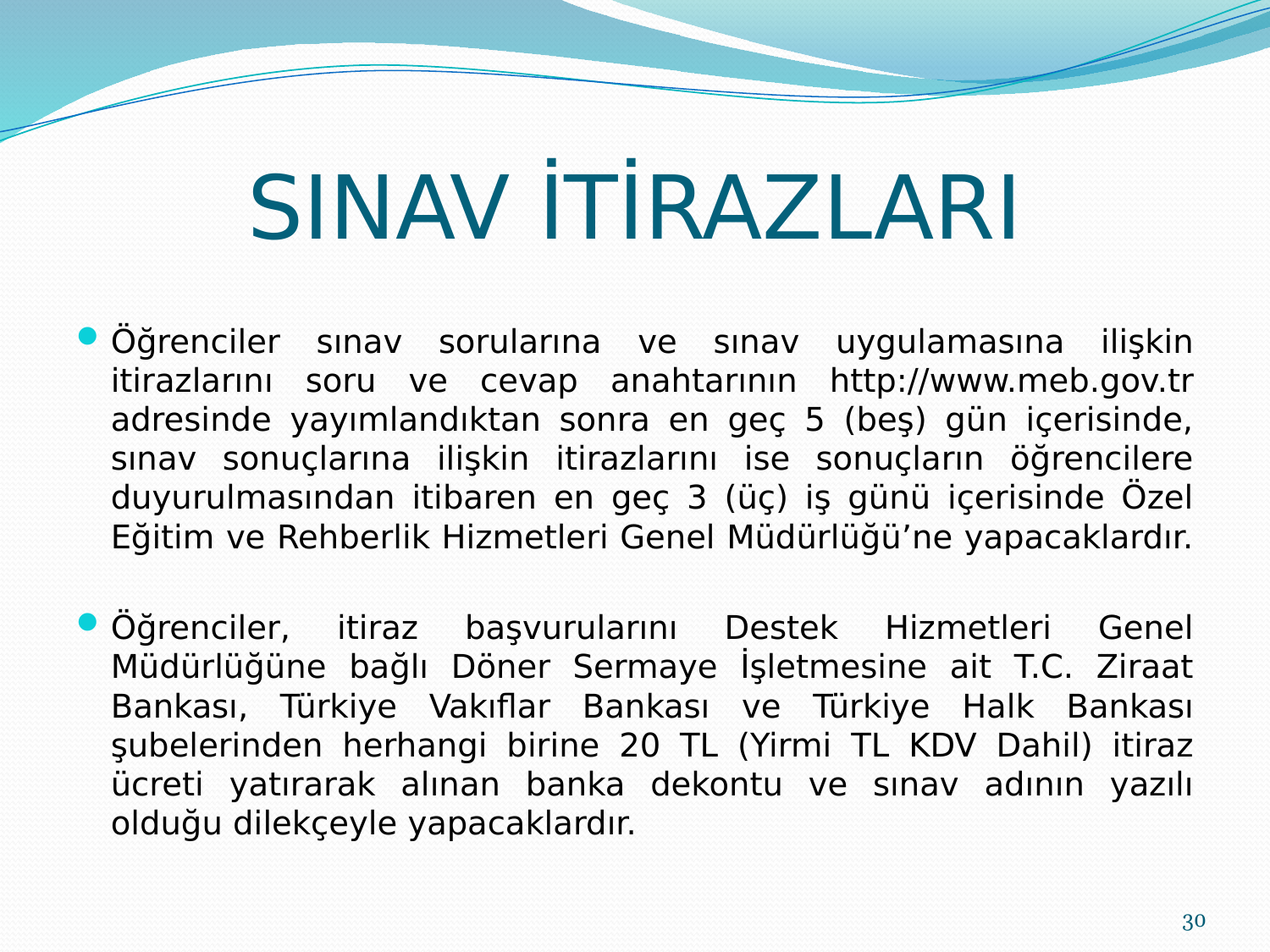

# SINAV İTİRAZLARI

Öğrenciler sınav sorularına ve sınav uygulamasına ilişkin itirazlarını soru ve cevap anahtarının http://www.meb.gov.tr adresinde yayımlandıktan sonra en geç 5 (beş) gün içerisinde, sınav sonuçlarına ilişkin itirazlarını ise sonuçların öğrencilere duyurulmasından itibaren en geç 3 (üç) iş günü içerisinde Özel Eğitim ve Rehberlik Hizmetleri Genel Müdürlüğü’ne yapacaklardır.

Öğrenciler, itiraz başvurularını Destek Hizmetleri Genel Müdürlüğüne bağlı Döner Sermaye İşletmesine ait T.C. Ziraat Bankası, Türkiye Vakıflar Bankası ve Türkiye Halk Bankası şubelerinden herhangi birine 20 TL (Yirmi TL KDV Dahil) itiraz ücreti yatırarak alınan banka dekontu ve sınav adının yazılı olduğu dilekçeyle yapacaklardır.
30